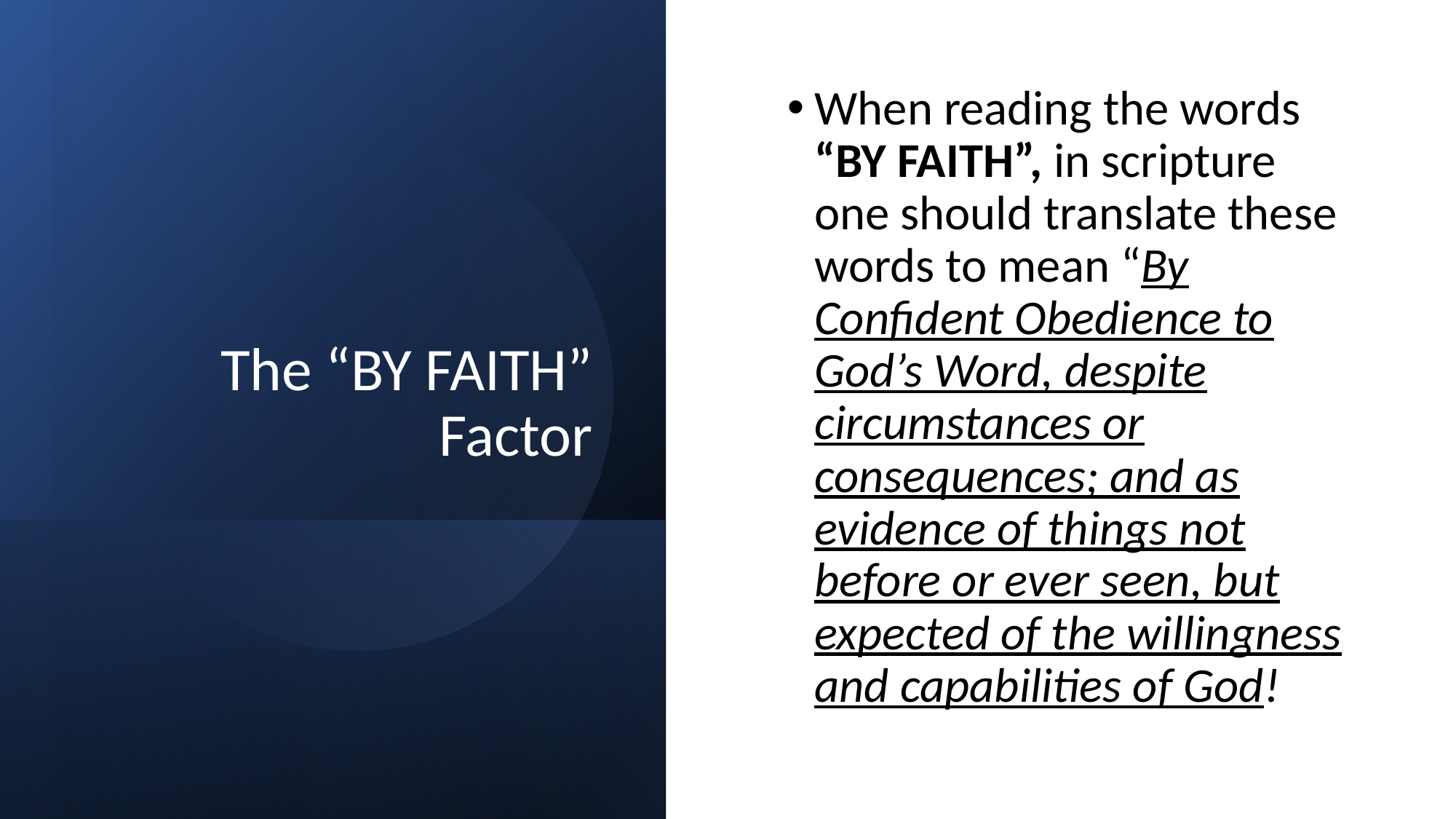

# The “BY FAITH” Factor

When reading the words “BY FAITH”, in scripture one should translate these words to mean “By Confident Obedience to God’s Word, despite circumstances or consequences; and as evidence of things not before or ever seen, but expected of the willingness and capabilities of God!